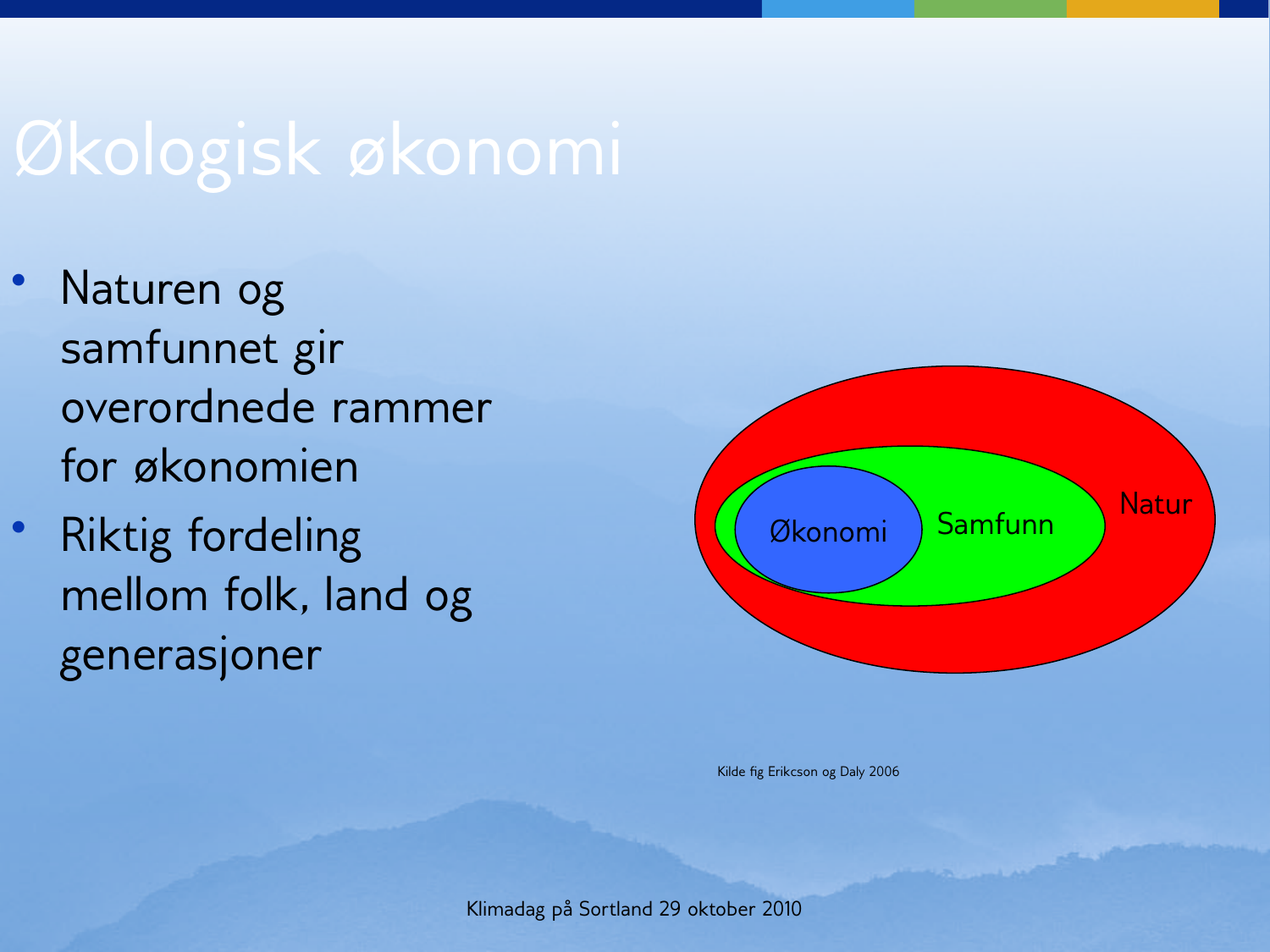

Økologisk økonomi
Naturen og samfunnet gir overordnede rammer for økonomien
Riktig fordeling mellom folk, land og generasjoner

Natur

Økonomi
Natur
Samfunn

Kilde fig Erikcson og Daly 2006
Klimadag på Sortland 29 oktober 2010